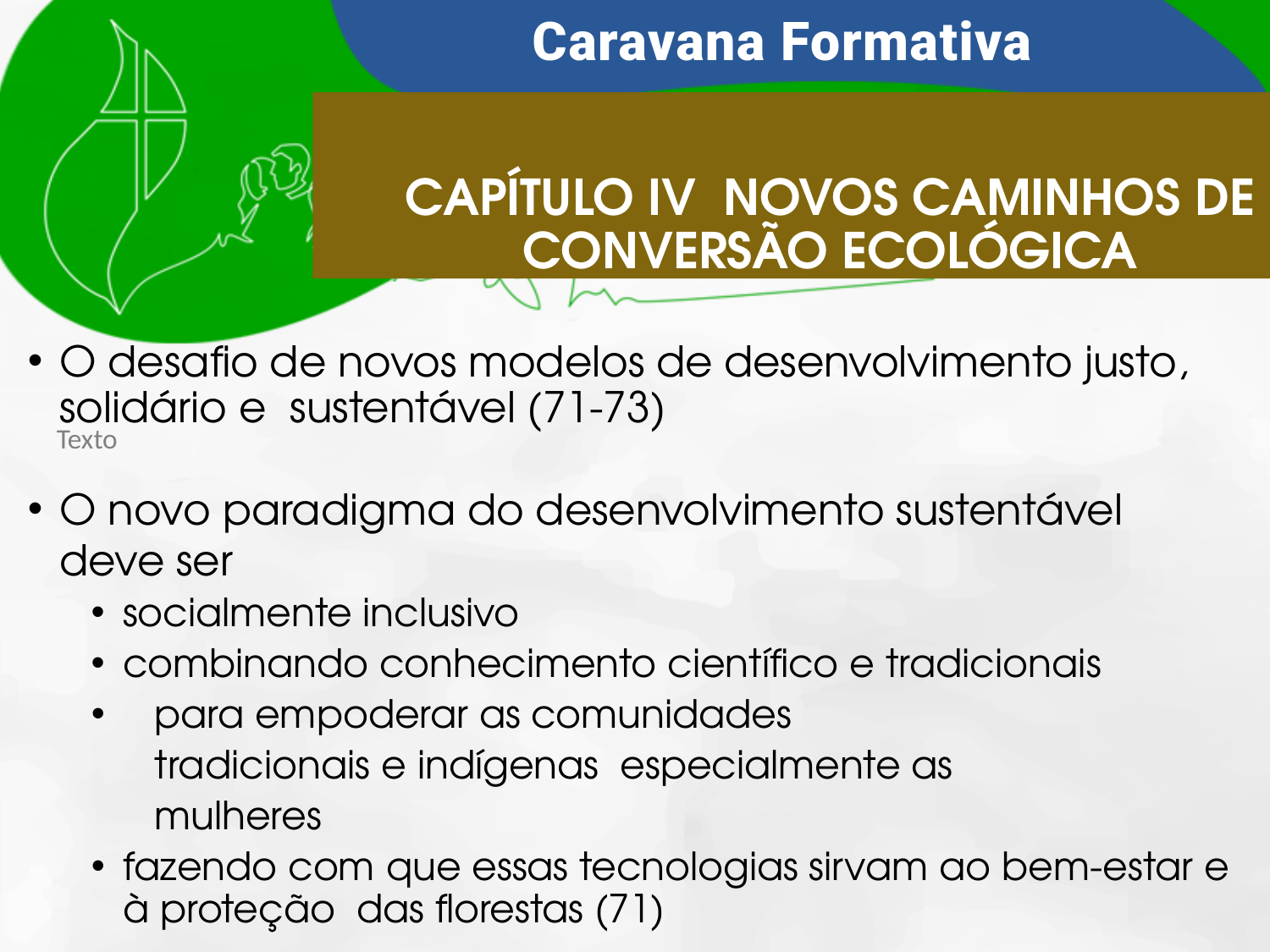

CAPÍTULO IV  NOVOS CAMINHOS DE CONVERSÃO ECOLÓGICA
O desafio de novos modelos de desenvolvimento justo, solidário e  sustentável (71-73)

O novo paradigma do desenvolvimento sustentável deve ser
socialmente inclusivo
combinando conhecimento científico e tradicionais
para empoderar as comunidades tradicionais e indígenas  especialmente as mulheres
fazendo com que essas tecnologias sirvam ao bem-estar e à proteção  das florestas (71)